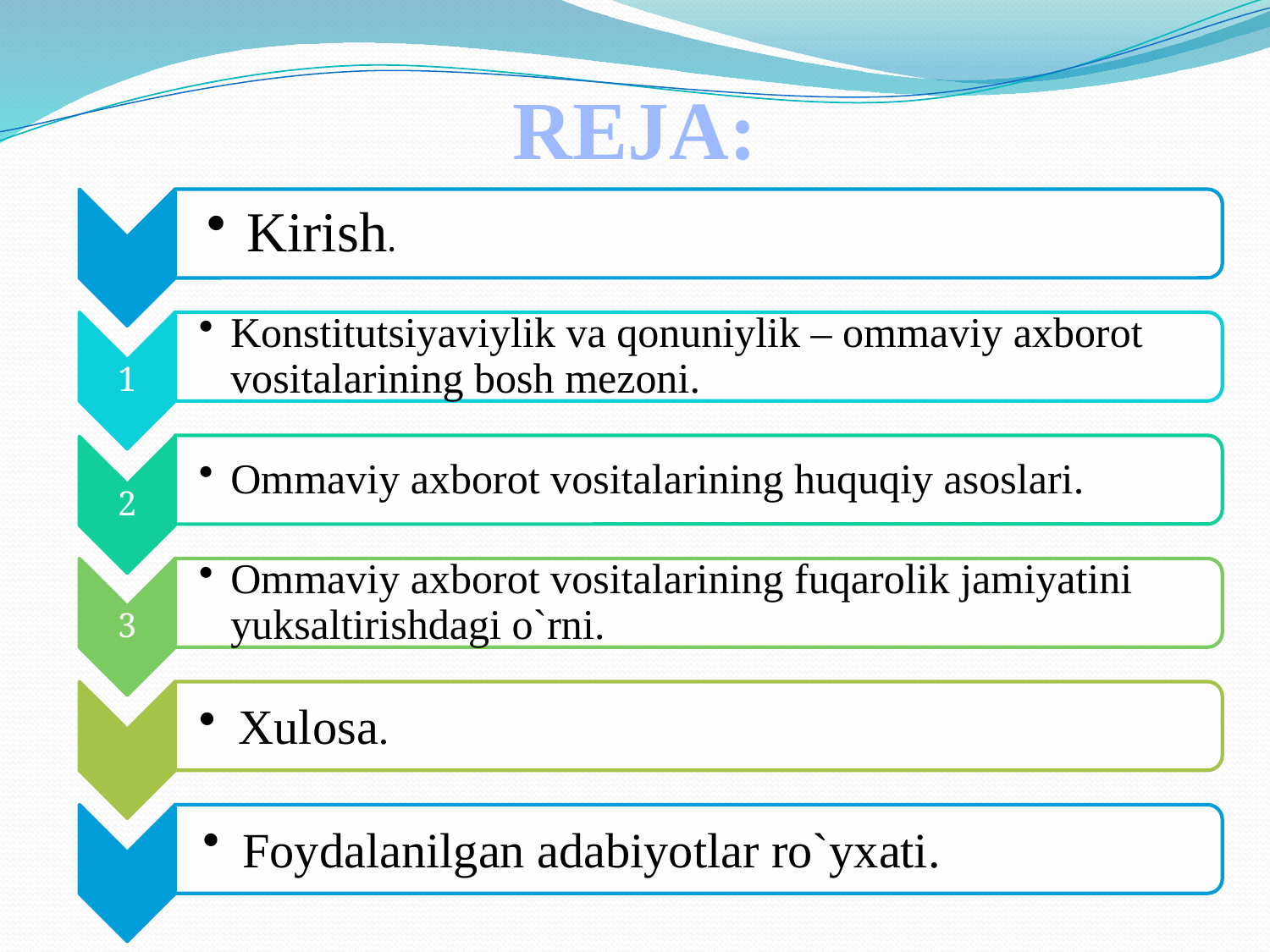

# REJA:

Kirish.
1
Konstitutsiyaviylik va qonuniylik – ommaviy axborot vositalarining bosh mezoni.
2
Ommaviy axborot vositalarining huquqiy asoslari.
3
Ommaviy axborot vositalarining fuqarolik jamiyatini yuksaltirishdagi o`rni.

Xulosa.

Foydalanilgan adabiyotlar ro`yxati.